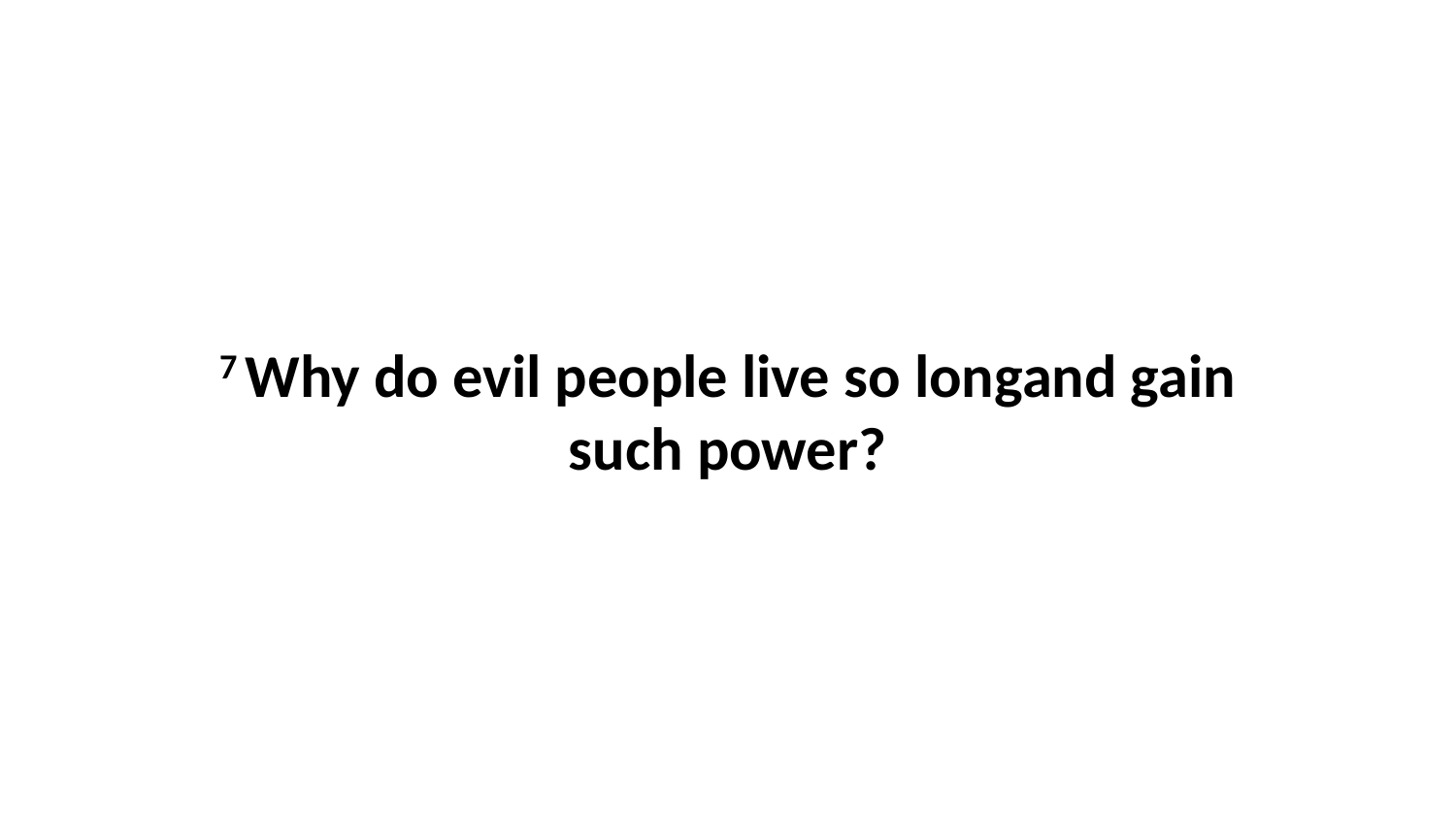

7 Why do evil people live so longand gain such power?